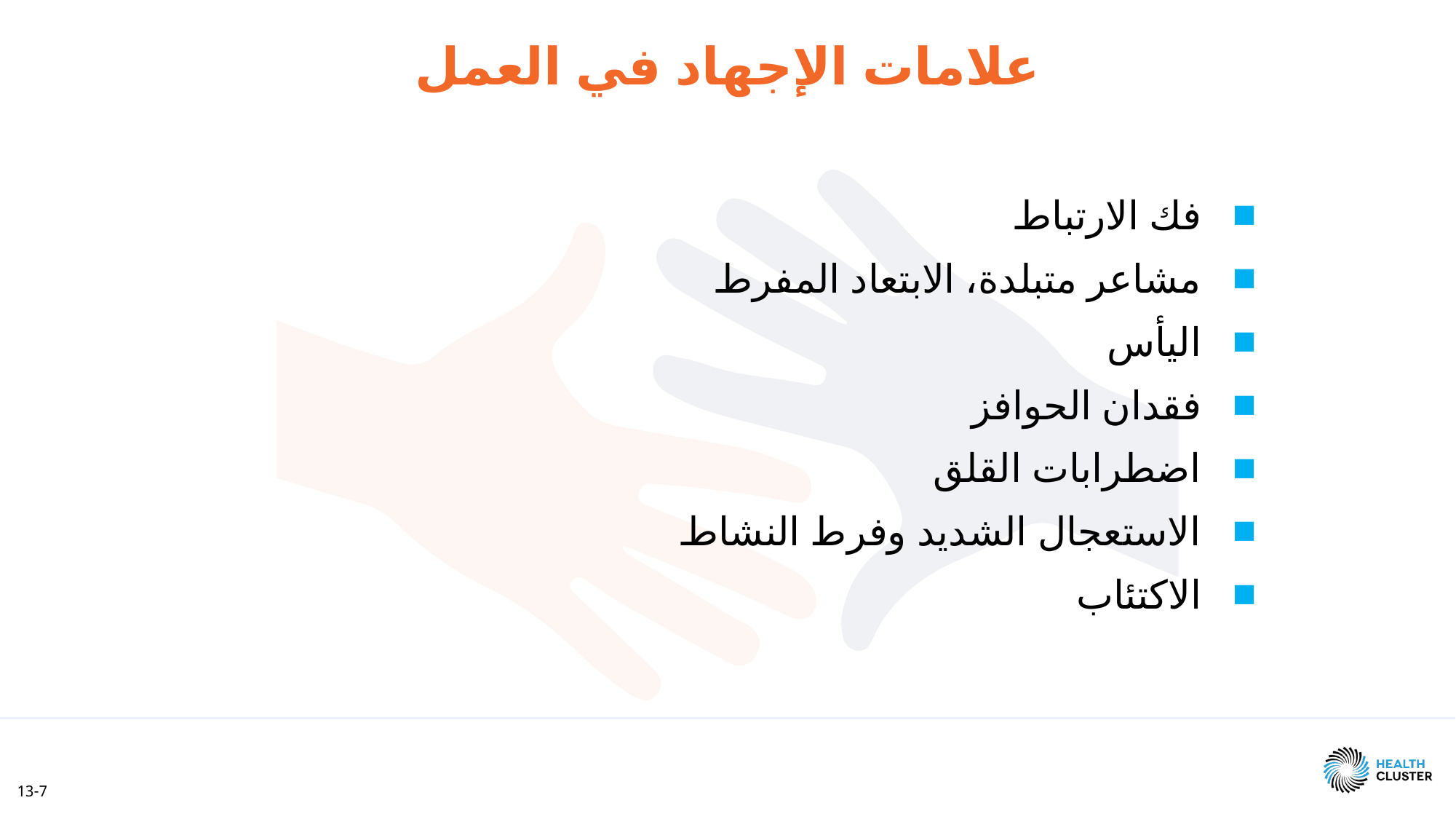

علامات الإجهاد في العمل
فك الارتباط
مشاعر متبلدة، الابتعاد المفرط
اليأس
فقدان الحوافز
اضطرابات القلق
الاستعجال الشديد وفرط النشاط
الاكتئاب

13-7